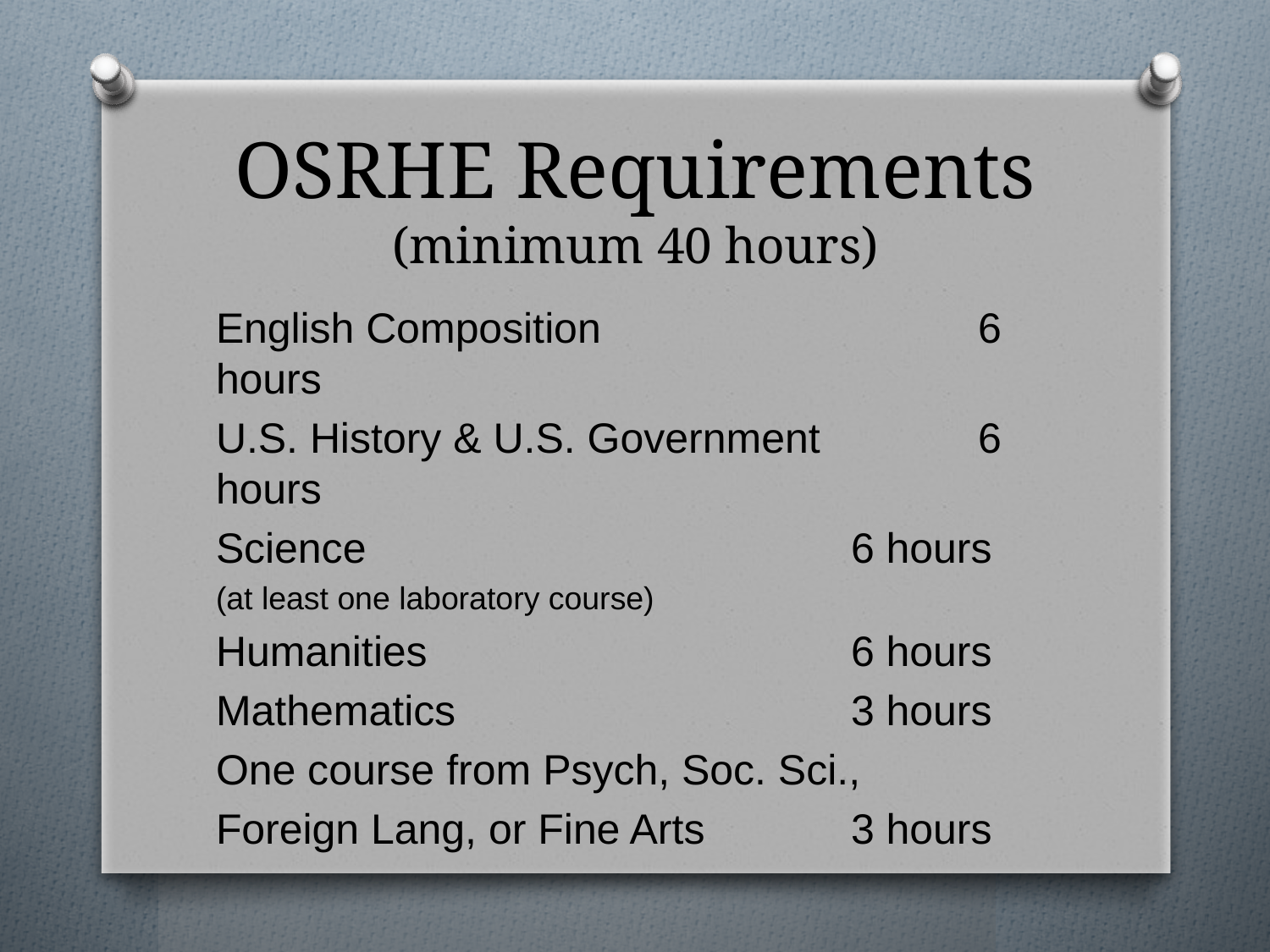

# OSRHE Requirements (minimum 40 hours)
English Composition			6 hours
U.S. History & U.S. Government     	6 hours
Science				6 hours
(at least one laboratory course)
Humanities				6 hours
Mathematics				3 hours
One course from Psych, Soc. Sci.,
Foreign Lang, or Fine Arts		3 hours